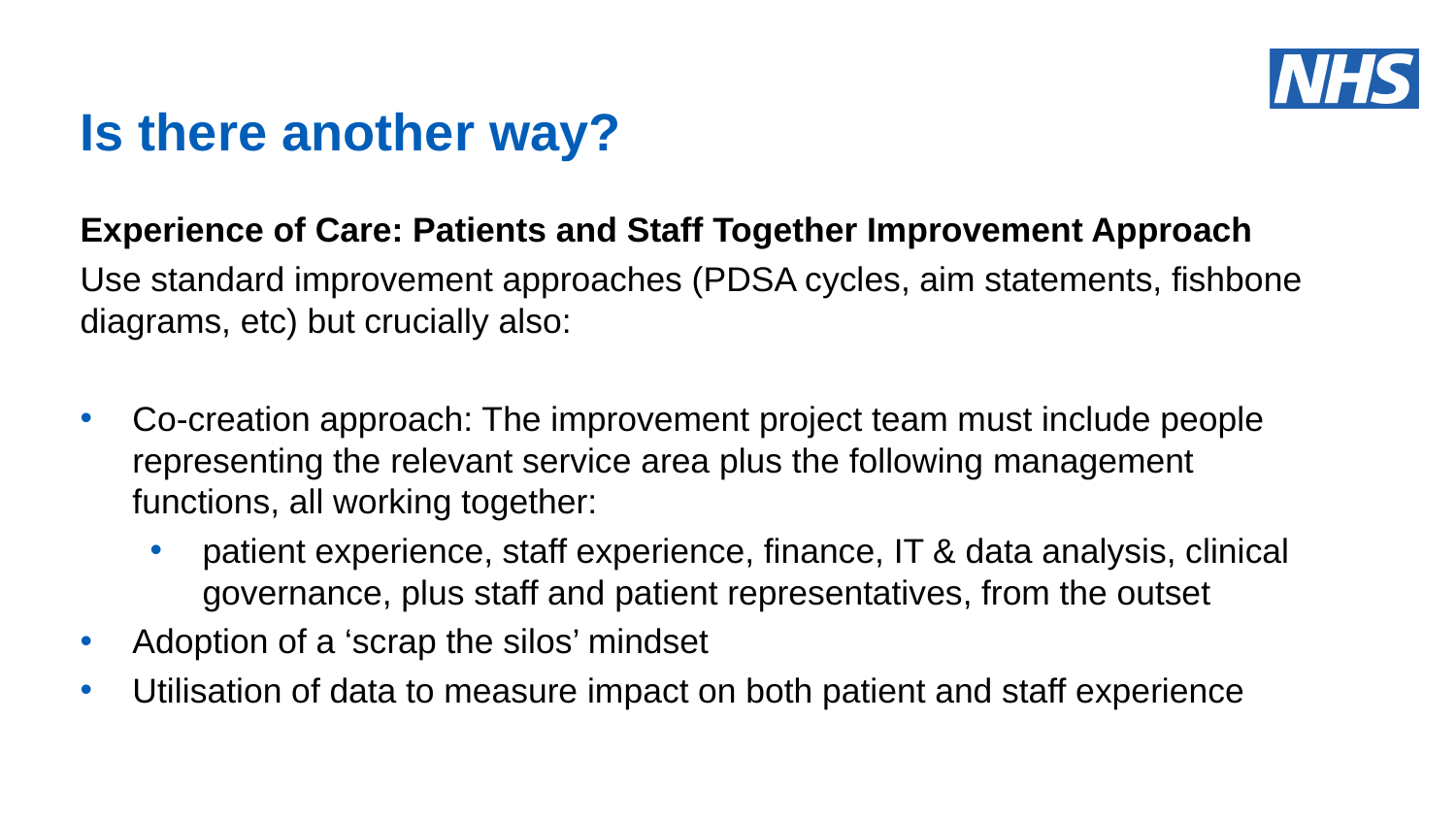

# Is there another way?
Experience of Care: Patients and Staff Together Improvement Approach
Use standard improvement approaches (PDSA cycles, aim statements, fishbone diagrams, etc) but crucially also:

Co-creation approach: The improvement project team must include people representing the relevant service area plus the following management functions, all working together:
patient experience, staff experience, finance, IT & data analysis, clinical governance, plus staff and patient representatives, from the outset
Adoption of a ‘scrap the silos’ mindset
Utilisation of data to measure impact on both patient and staff experience